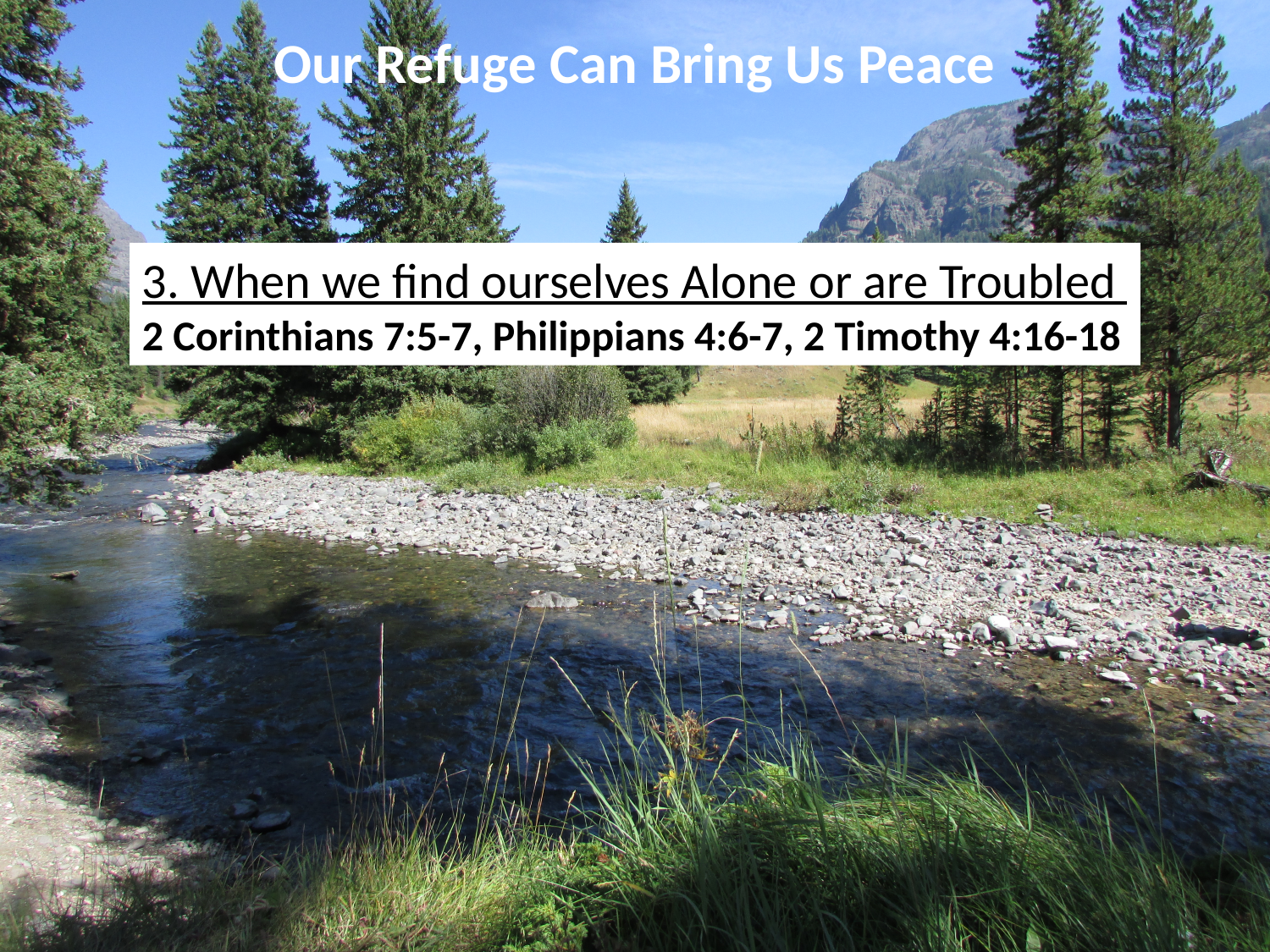

Our Refuge Can Bring Us Peace
3. When we find ourselves Alone or are Troubled
2 Corinthians 7:5-7, Philippians 4:6-7, 2 Timothy 4:16-18